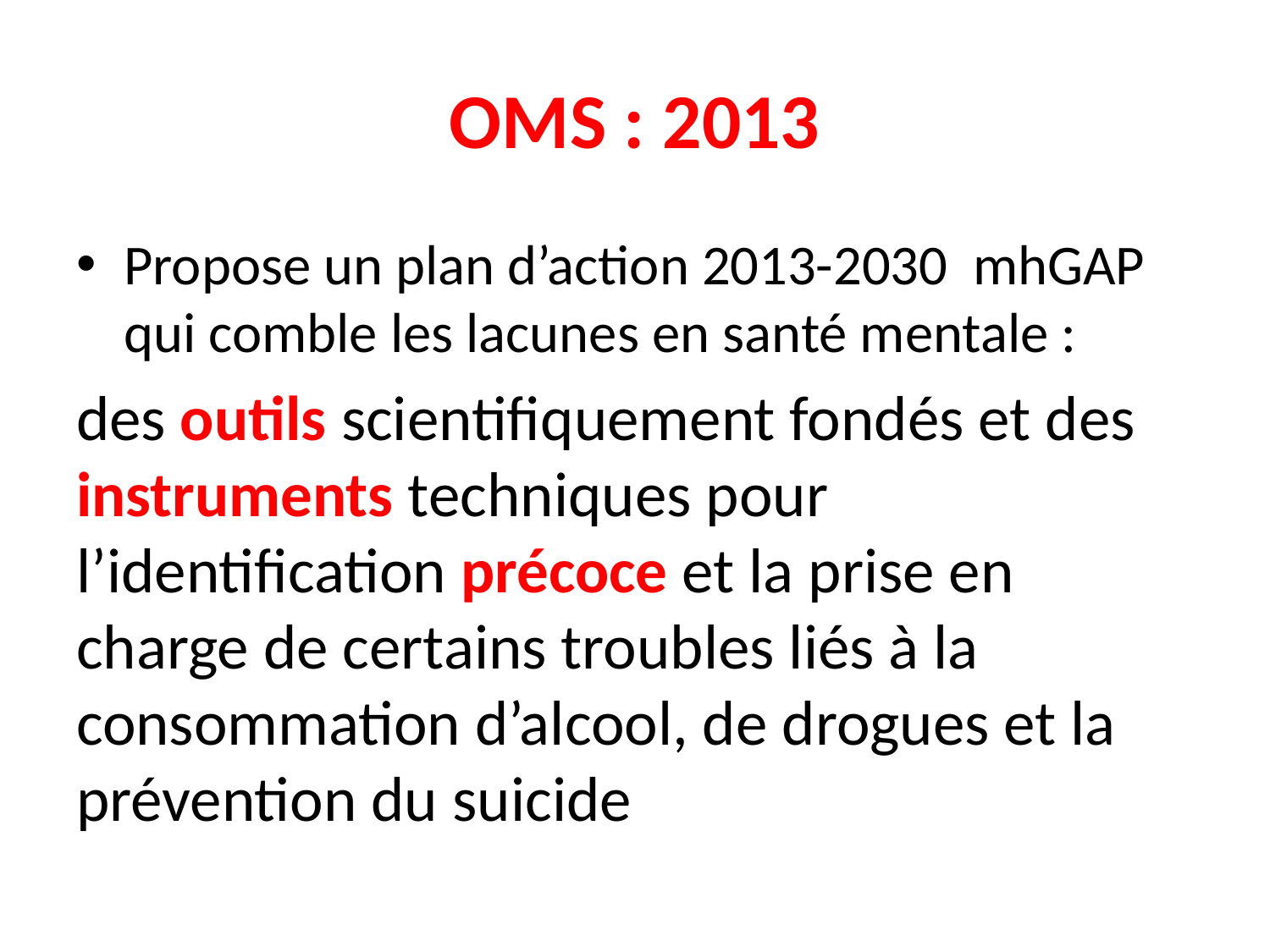

# OMS : 2013
Propose un plan d’action 2013-2030  mhGAP qui comble les lacunes en santé mentale :
des outils scientifiquement fondés et des instruments techniques pour l’identification précoce et la prise en charge de certains troubles liés à la consommation d’alcool, de drogues et la prévention du suicide